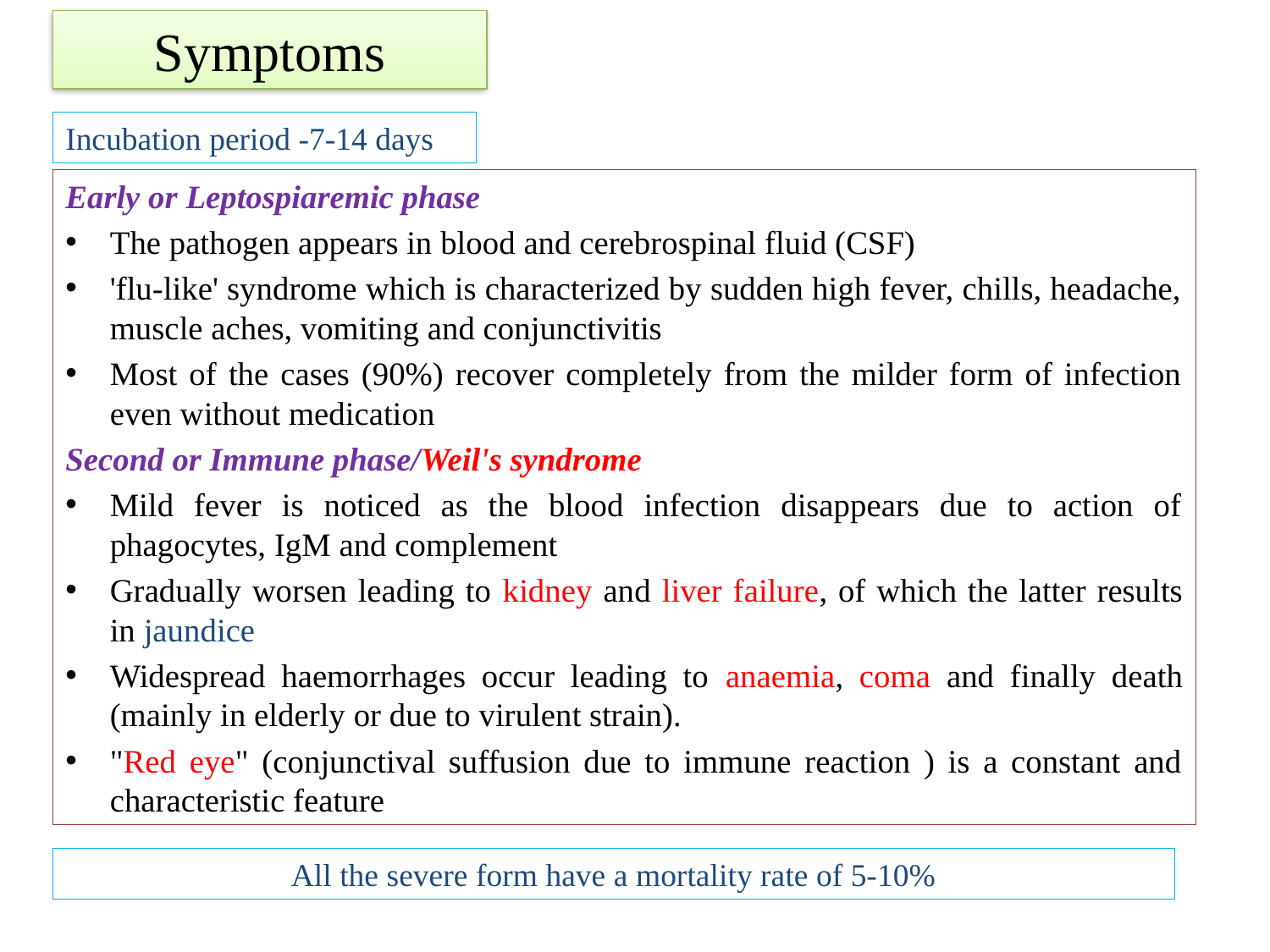

# Symptoms
Incubation period -7-14 days
Early or Leptospiaremic phase
The pathogen appears in blood and cerebrospinal fluid (CSF)
'flu-like' syndrome which is characterized by sudden high fever, chills, headache, muscle aches, vomiting and conjunctivitis
Most of the cases (90%) recover completely from the milder form of infection even without medication
Second or Immune phase/Weil's syndrome
Mild fever is noticed as the blood infection disappears due to action of phagocytes, IgM and complement
Gradually worsen leading to kidney and liver failure, of which the latter results in jaundice
Widespread haemorrhages occur leading to anaemia, coma and finally death (mainly in elderly or due to virulent strain).
"Red eye" (conjunctival suffusion due to immune reaction ) is a constant and characteristic feature

All the severe form have a mortality rate of 5-10%